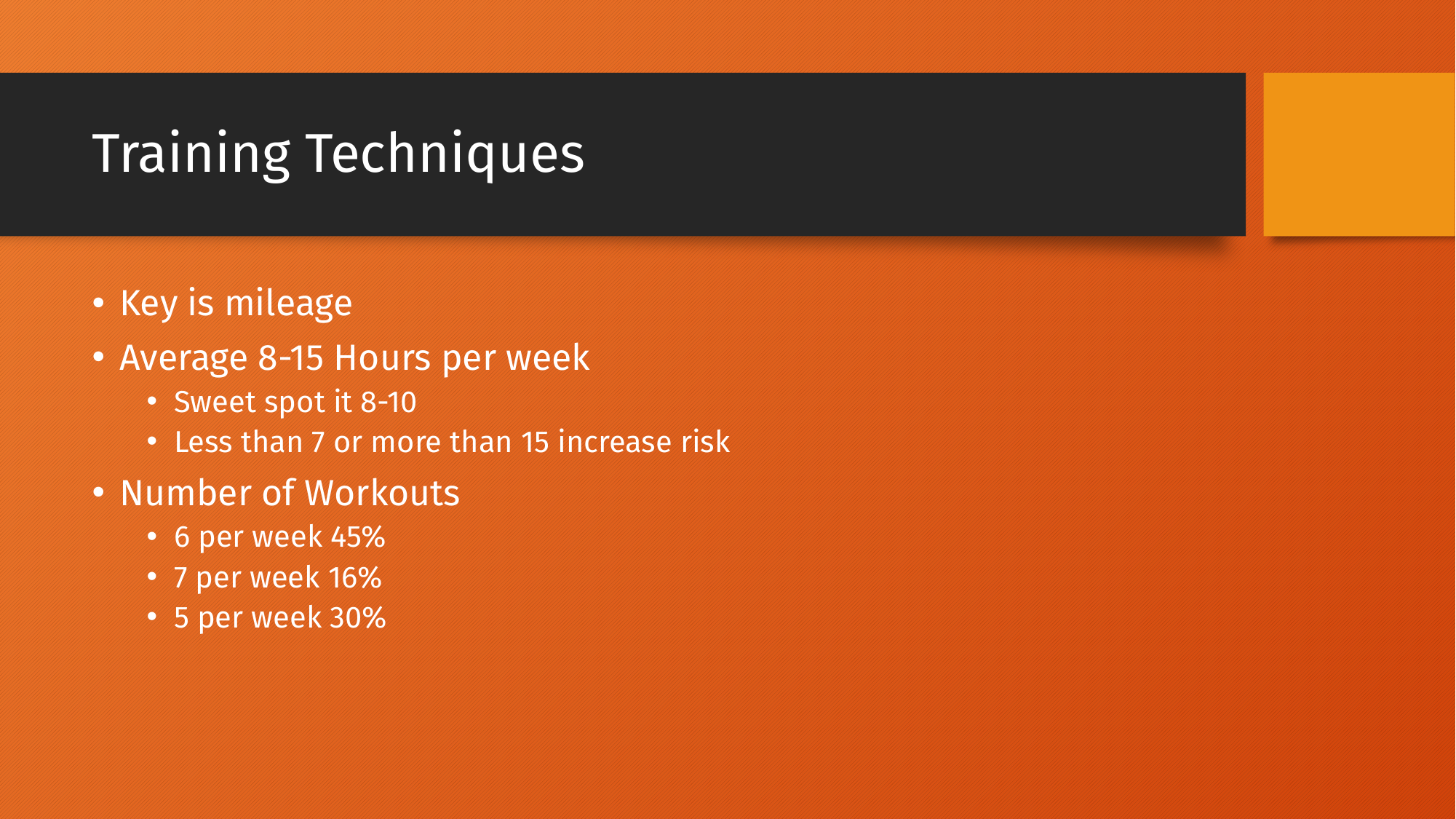

# Training Techniques
Key is mileage
Average 8-15 Hours per week
Sweet spot it 8-10
Less than 7 or more than 15 increase risk
Number of Workouts
6 per week 45%
7 per week 16%
5 per week 30%